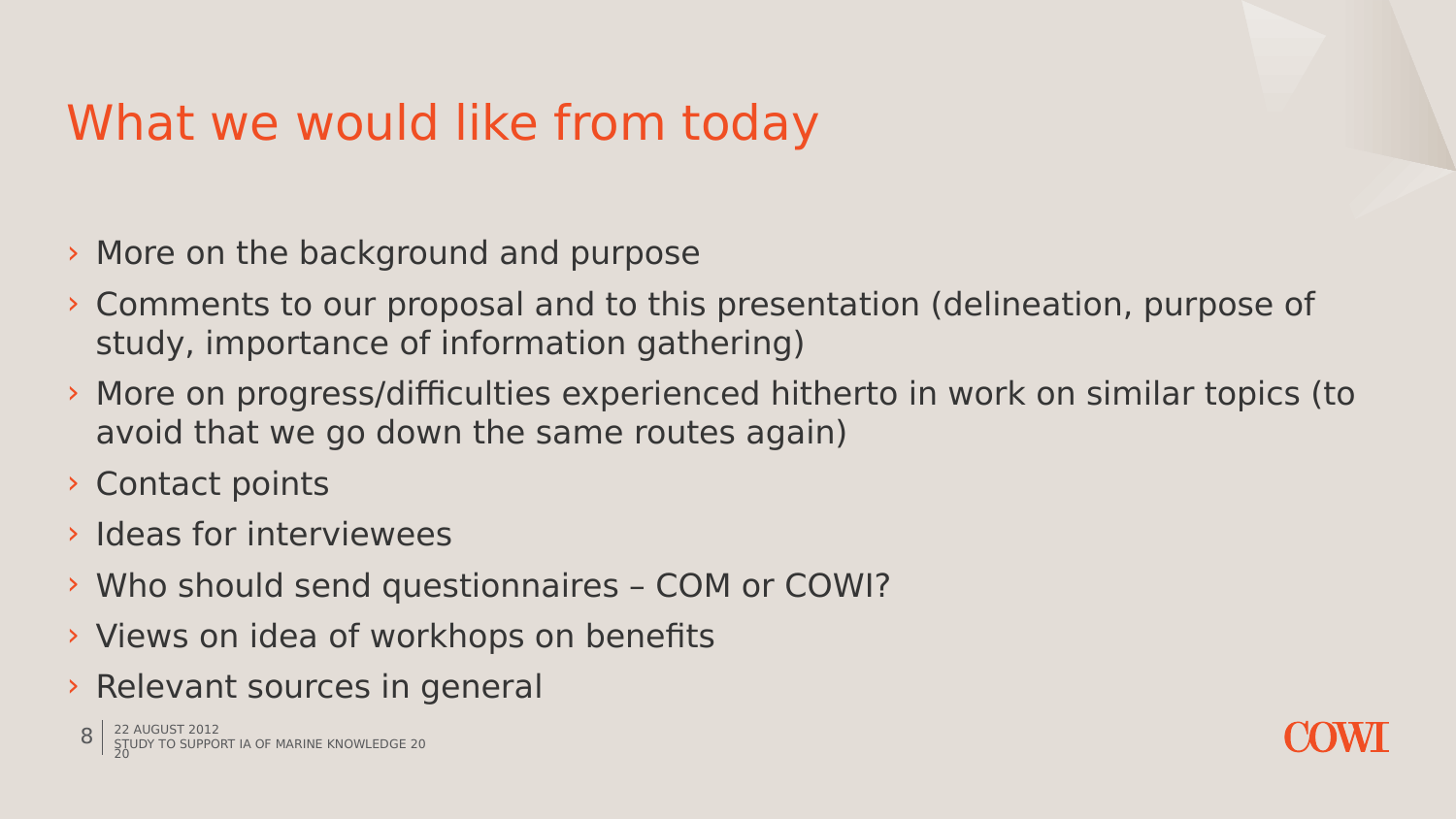

# What we would like from today
More on the background and purpose
Comments to our proposal and to this presentation (delineation, purpose of study, importance of information gathering)
More on progress/difficulties experienced hitherto in work on similar topics (to avoid that we go down the same routes again)
Contact points
Ideas for interviewees
Who should send questionnaires – COM or COWI?
Views on idea of workhops on benefits
Relevant sources in general

8
22 august 2012
Study to support IA of Marine Knowledge 2020